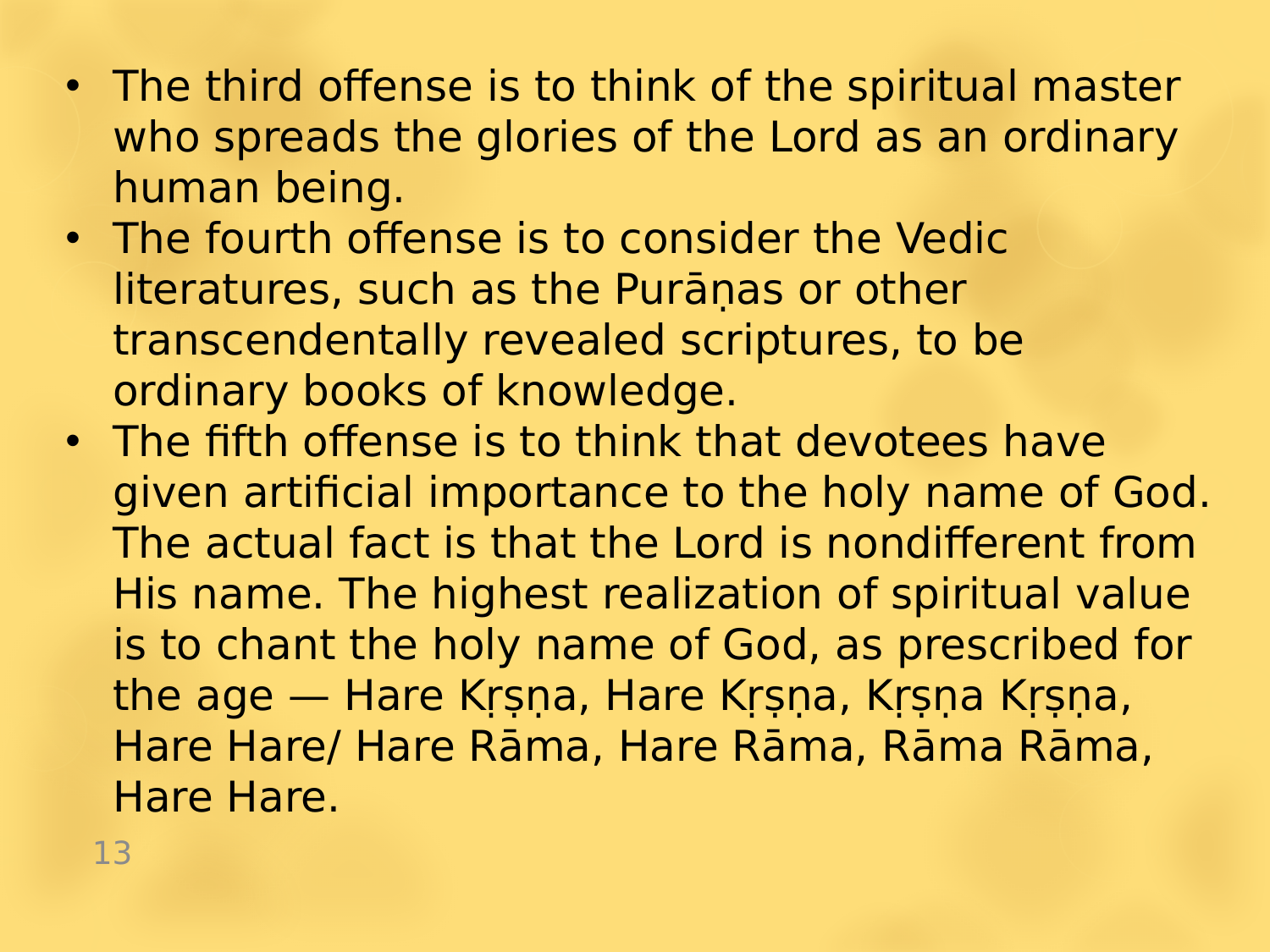

The third offense is to think of the spiritual master who spreads the glories of the Lord as an ordinary human being.
The fourth offense is to consider the Vedic literatures, such as the Purāṇas or other transcendentally revealed scriptures, to be ordinary books of knowledge.
The fifth offense is to think that devotees have given artificial importance to the holy name of God. The actual fact is that the Lord is nondifferent from His name. The highest realization of spiritual value is to chant the holy name of God, as prescribed for the age — Hare Kṛṣṇa, Hare Kṛṣṇa, Kṛṣṇa Kṛṣṇa, Hare Hare/ Hare Rāma, Hare Rāma, Rāma Rāma, Hare Hare.
13